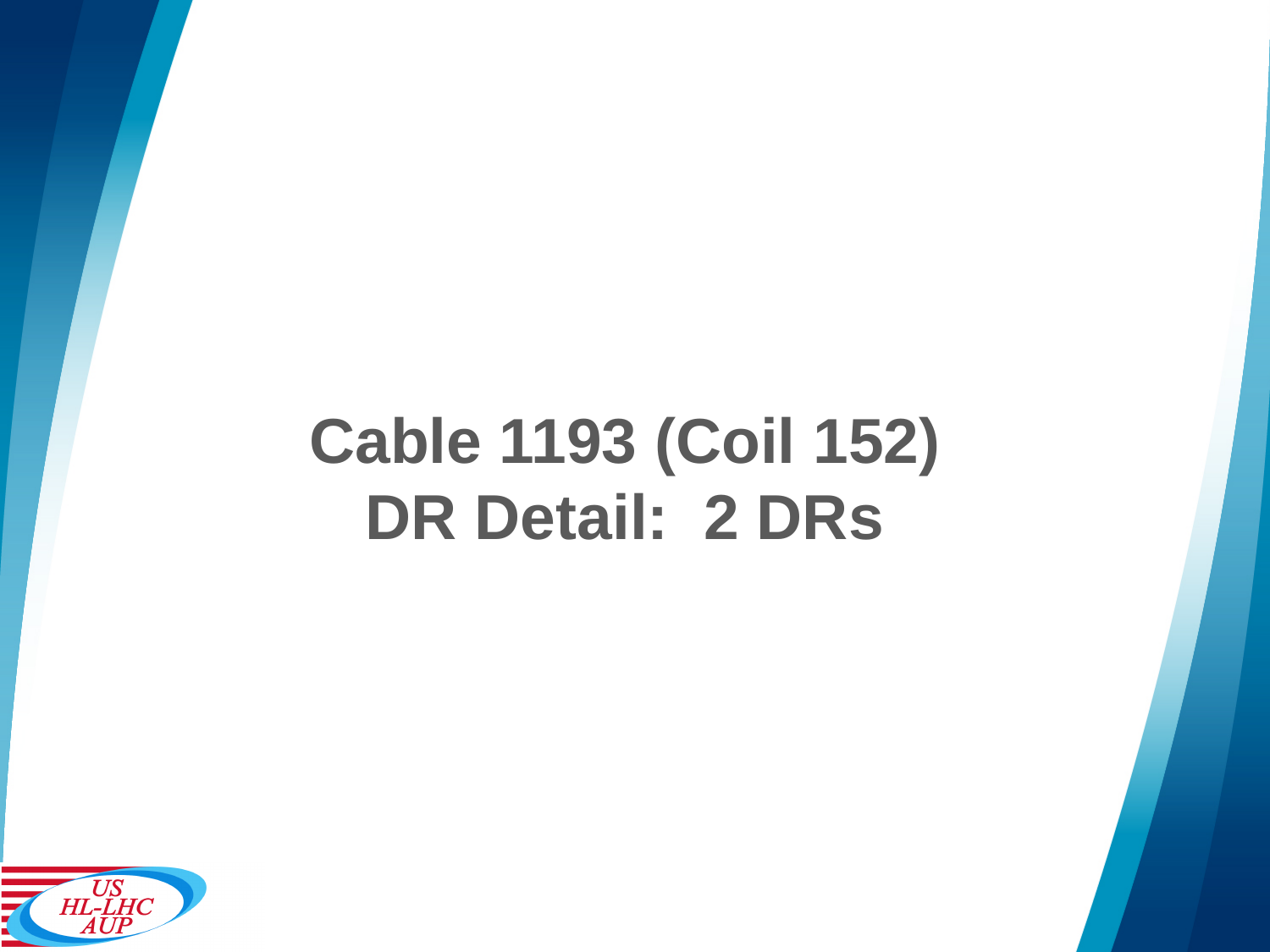

# Cable 1193 (Coil 152) DR Detail:  2 DRs